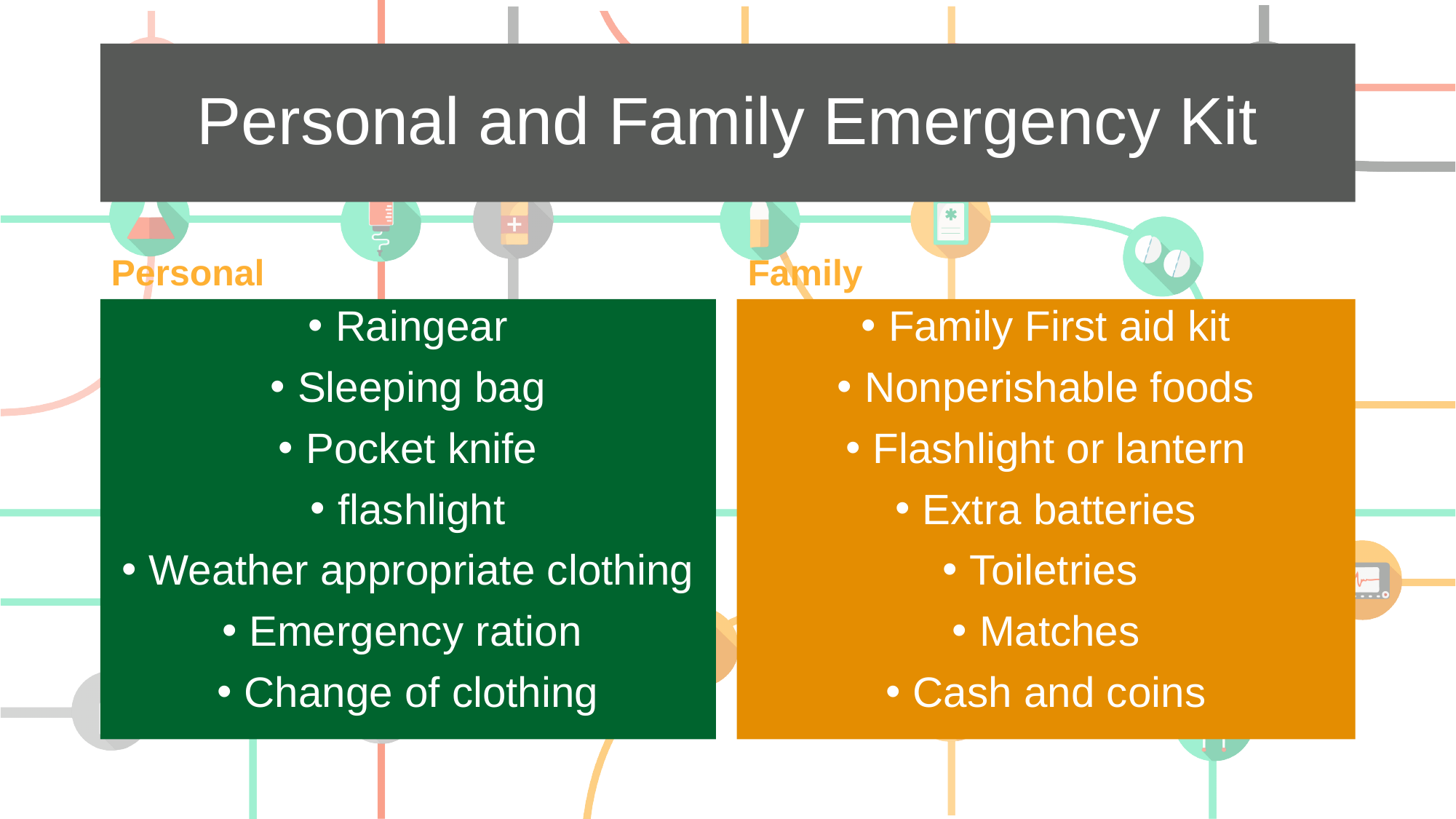

# Personal and Family Emergency Kit
Personal
Family
Raingear
Sleeping bag
Pocket knife
flashlight
Weather appropriate clothing
Emergency ration
Change of clothing
Family First aid kit
Nonperishable foods
Flashlight or lantern
Extra batteries
Toiletries
Matches
Cash and coins